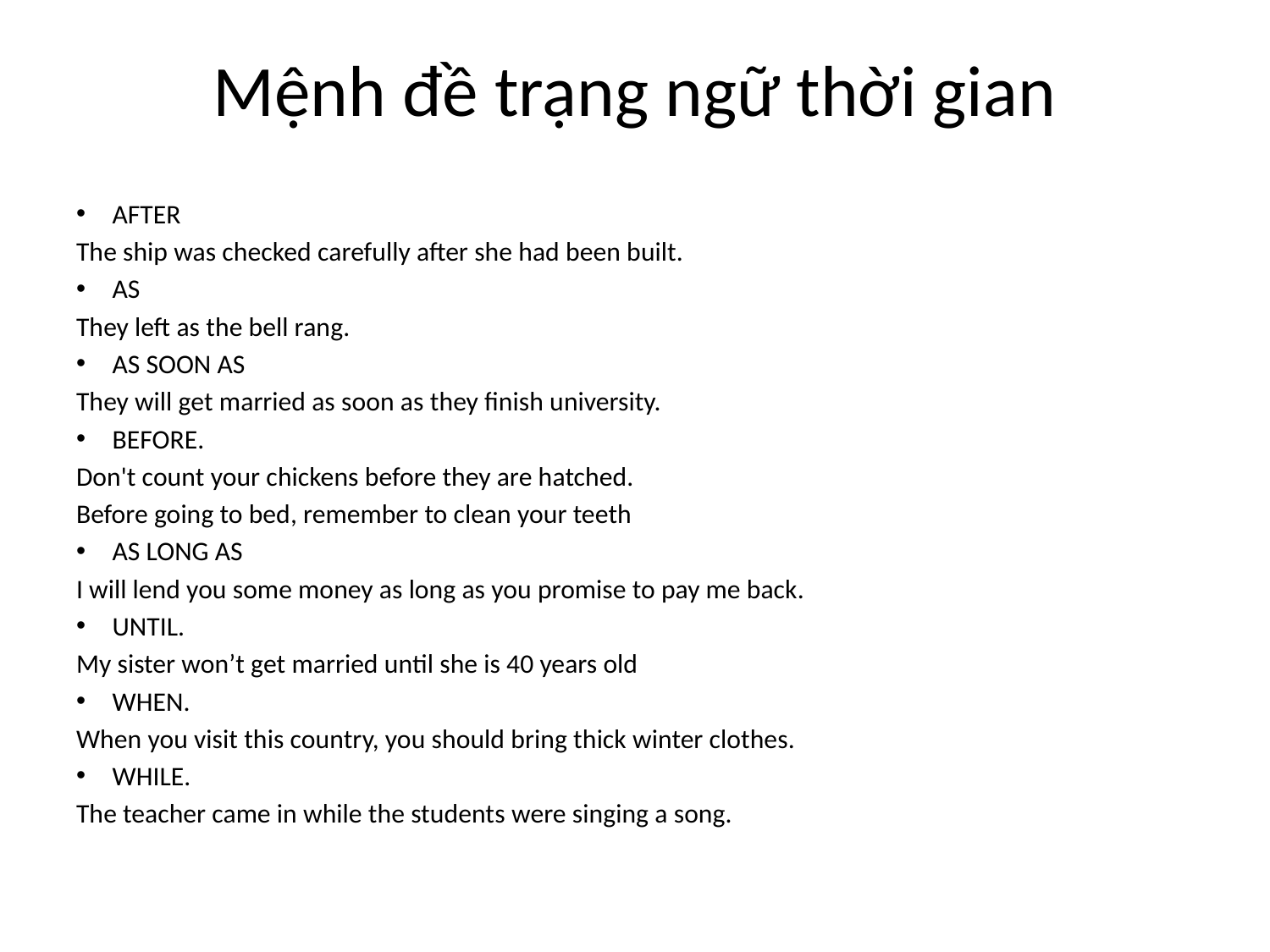

# Mệnh đề trạng ngữ thời gian
AFTER
The ship was checked carefully after she had been built.
AS
They left as the bell rang.
AS SOON AS
They will get married as soon as they finish university.
BEFORE.
Don't count your chickens before they are hatched.
Before going to bed, remember to clean your teeth
AS LONG AS
I will lend you some money as long as you promise to pay me back.
UNTIL.
My sister won’t get married until she is 40 years old
WHEN.
When you visit this country, you should bring thick winter clothes.
WHILE.
The teacher came in while the students were singing a song.